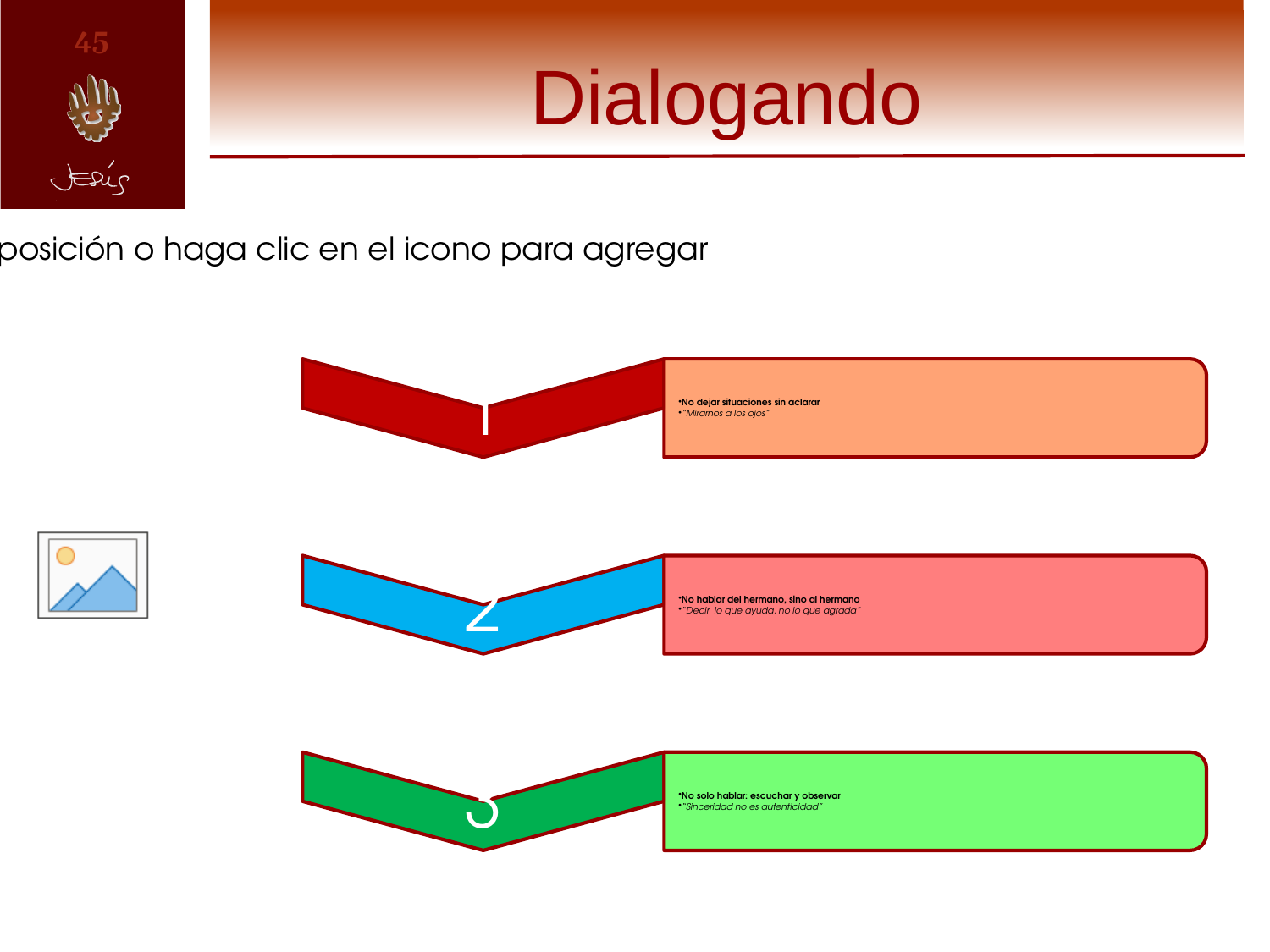

# Dialogando
45
7/4/16

1
No dejar situaciones sin aclarar
“Mirarnos a los ojos”
2
No hablar del hermano, sino al hermano
“Decir  lo que ayuda, no lo que agrada”
3
No solo hablar: escuchar y observar
“Sinceridad no es autenticidad”